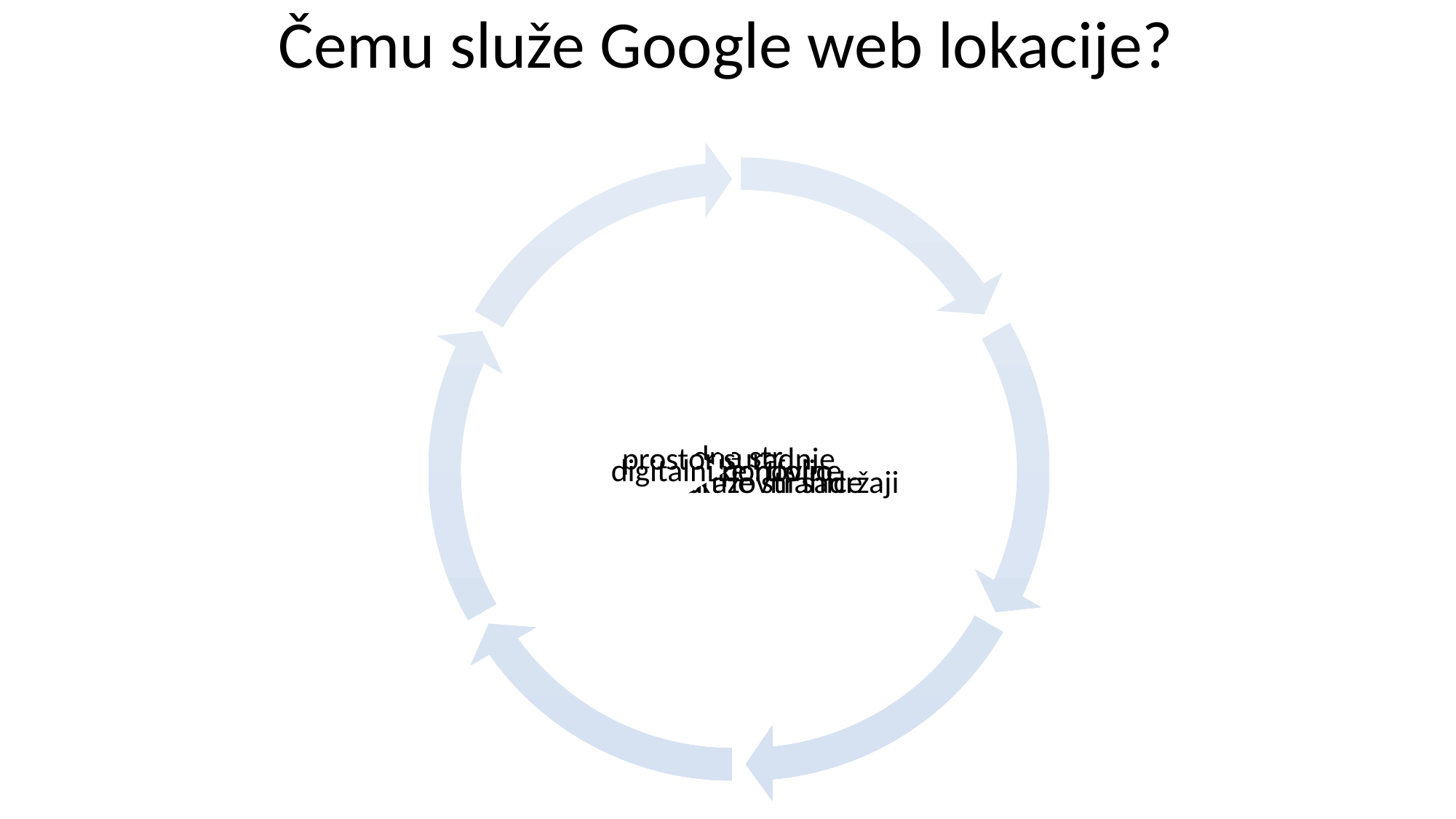

# Čemu služe Google web lokacije?
razredne stranice
školske novine
projektne stranice
digitalni obrazovni sadržaji
digitalni portfolio
prostor suradnje